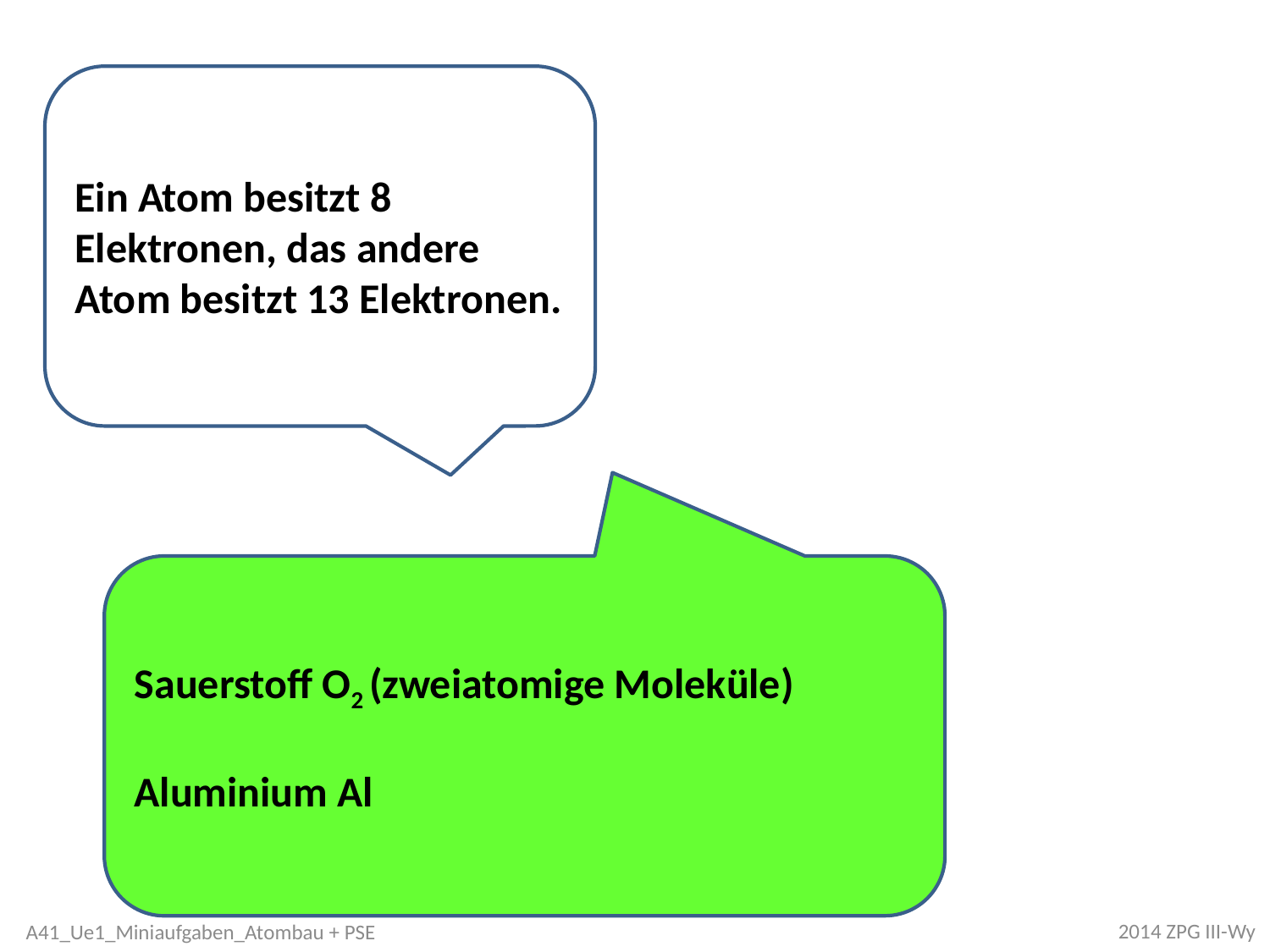

Ein Atom besitzt 8 Elektronen, das andere Atom besitzt 13 Elektronen.
Sauerstoff O2 (zweiatomige Moleküle)

Aluminium Al
2014 ZPG III-Wy
A41_Ue1_Miniaufgaben_Atombau + PSE